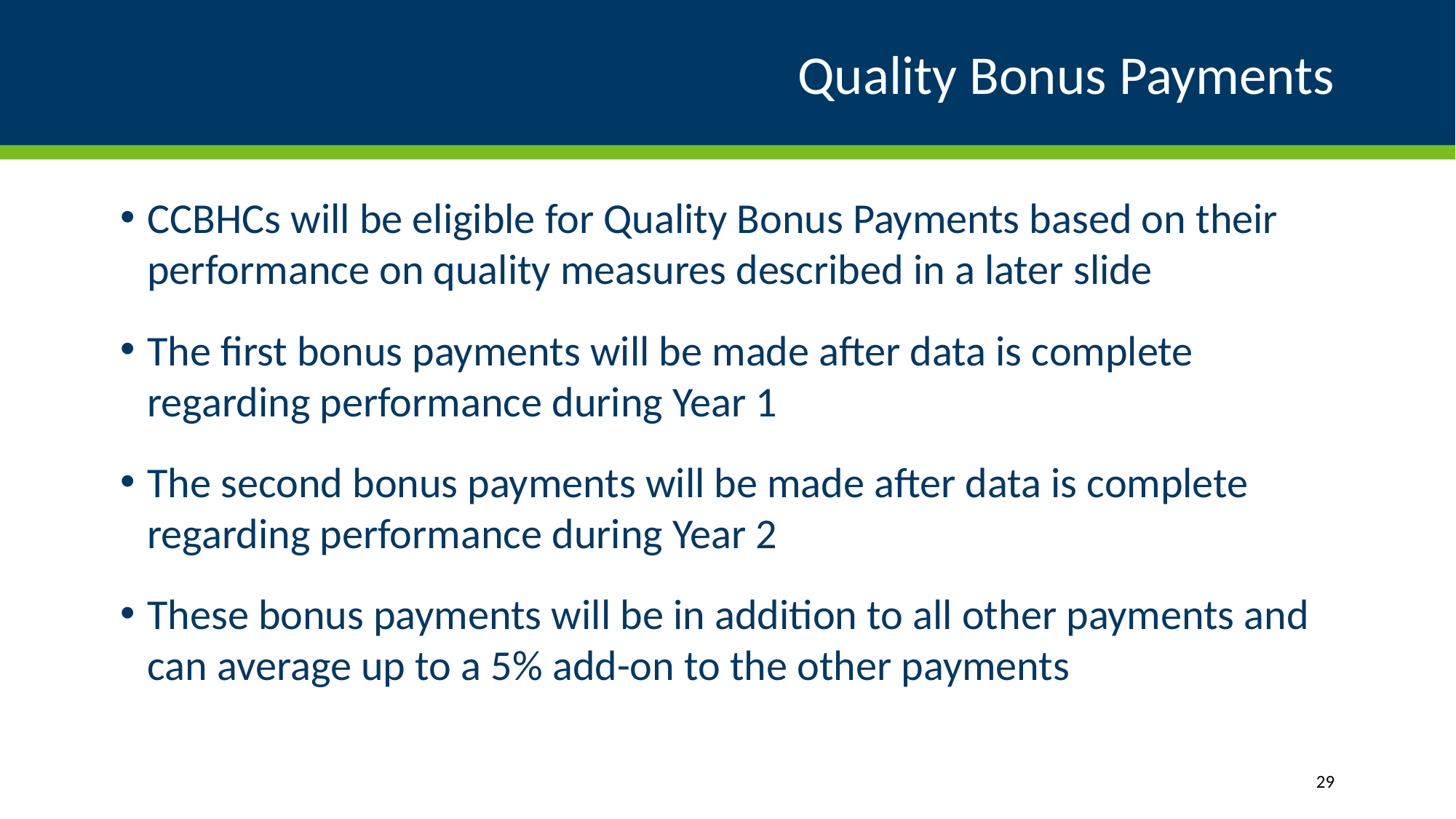

# Quality Bonus Payments
CCBHCs will be eligible for Quality Bonus Payments based on their performance on quality measures described in a later slide
The first bonus payments will be made after data is complete regarding performance during Year 1
The second bonus payments will be made after data is complete regarding performance during Year 2
These bonus payments will be in addition to all other payments and can average up to a 5% add-on to the other payments
29